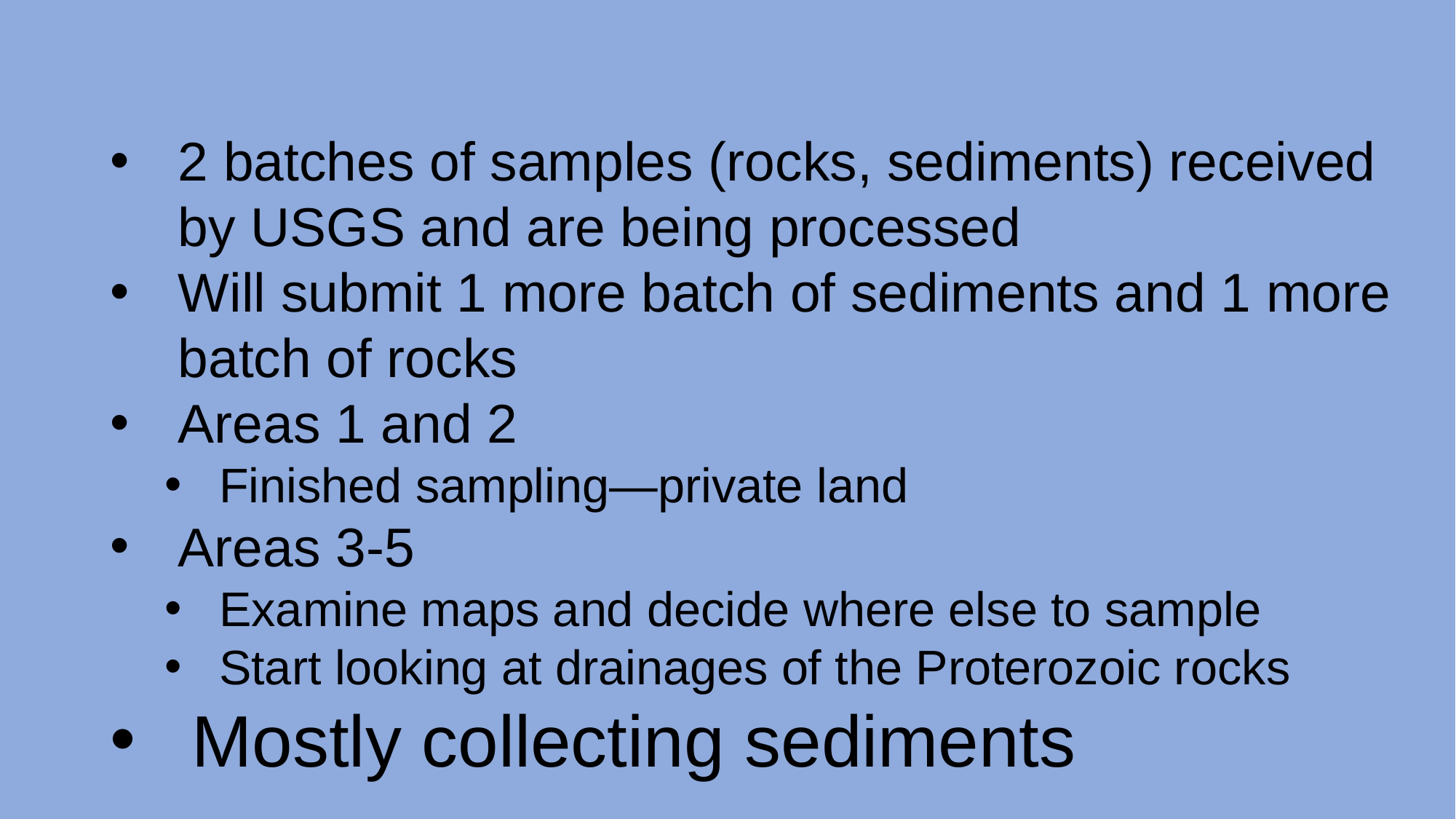

2 batches of samples (rocks, sediments) received by USGS and are being processed
Will submit 1 more batch of sediments and 1 more batch of rocks
Areas 1 and 2
Finished sampling—private land
Areas 3-5
Examine maps and decide where else to sample
Start looking at drainages of the Proterozoic rocks
Mostly collecting sediments